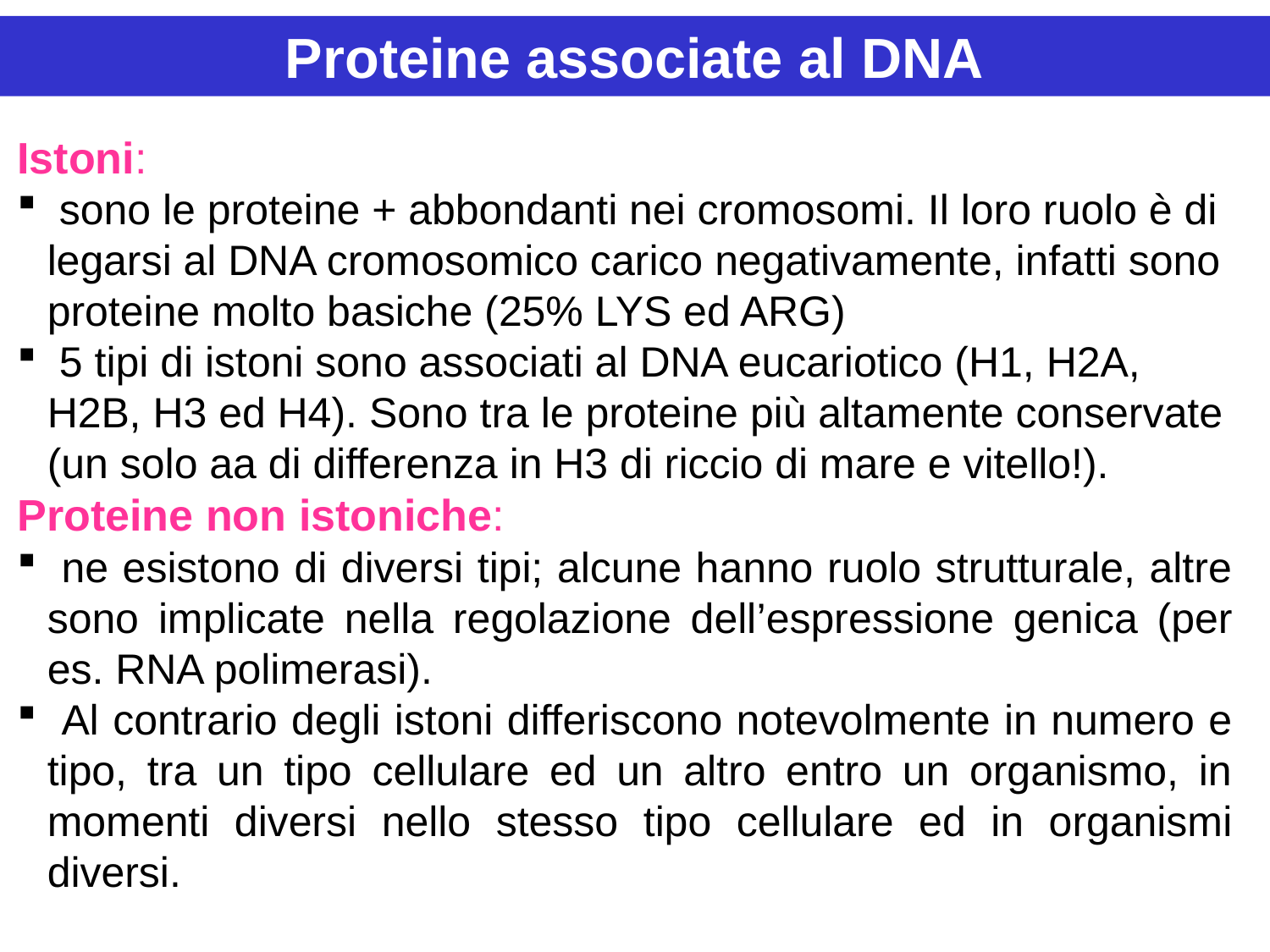

Proteine associate al DNA
Istoni:
 sono le proteine + abbondanti nei cromosomi. Il loro ruolo è di legarsi al DNA cromosomico carico negativamente, infatti sono proteine molto basiche (25% LYS ed ARG)
 5 tipi di istoni sono associati al DNA eucariotico (H1, H2A, H2B, H3 ed H4). Sono tra le proteine più altamente conservate (un solo aa di differenza in H3 di riccio di mare e vitello!).
Proteine non istoniche:
 ne esistono di diversi tipi; alcune hanno ruolo strutturale, altre sono implicate nella regolazione dell’espressione genica (per es. RNA polimerasi).
 Al contrario degli istoni differiscono notevolmente in numero e tipo, tra un tipo cellulare ed un altro entro un organismo, in momenti diversi nello stesso tipo cellulare ed in organismi diversi.